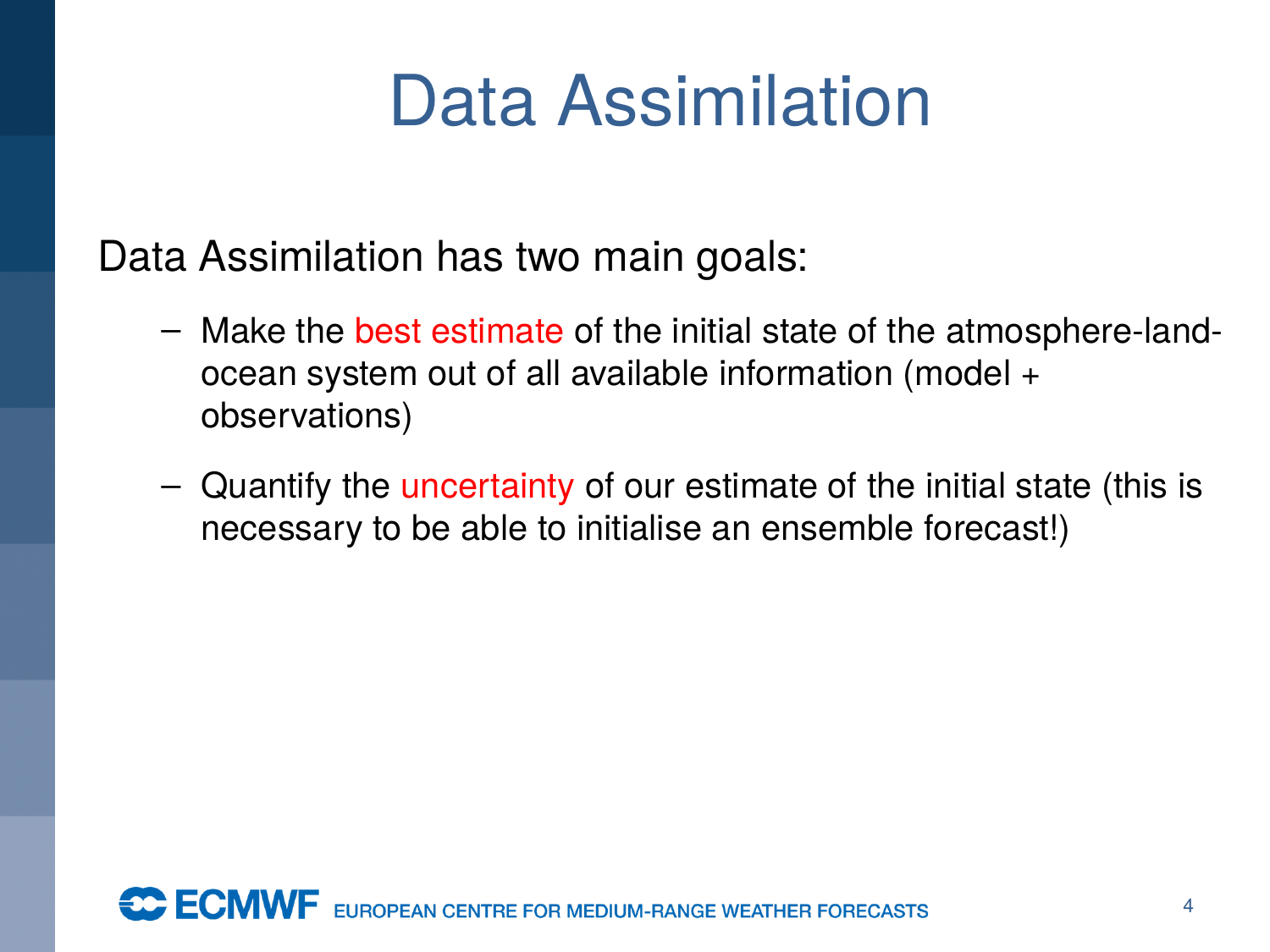

# Data Assimilation

Data Assimilation has two main goals:
Make the best estimate of the initial state of the atmosphere-land-ocean system out of all available information (model + observations)
Quantify the uncertainty of our estimate of the initial state (this is necessary to be able to initialise an ensemble forecast!)

4